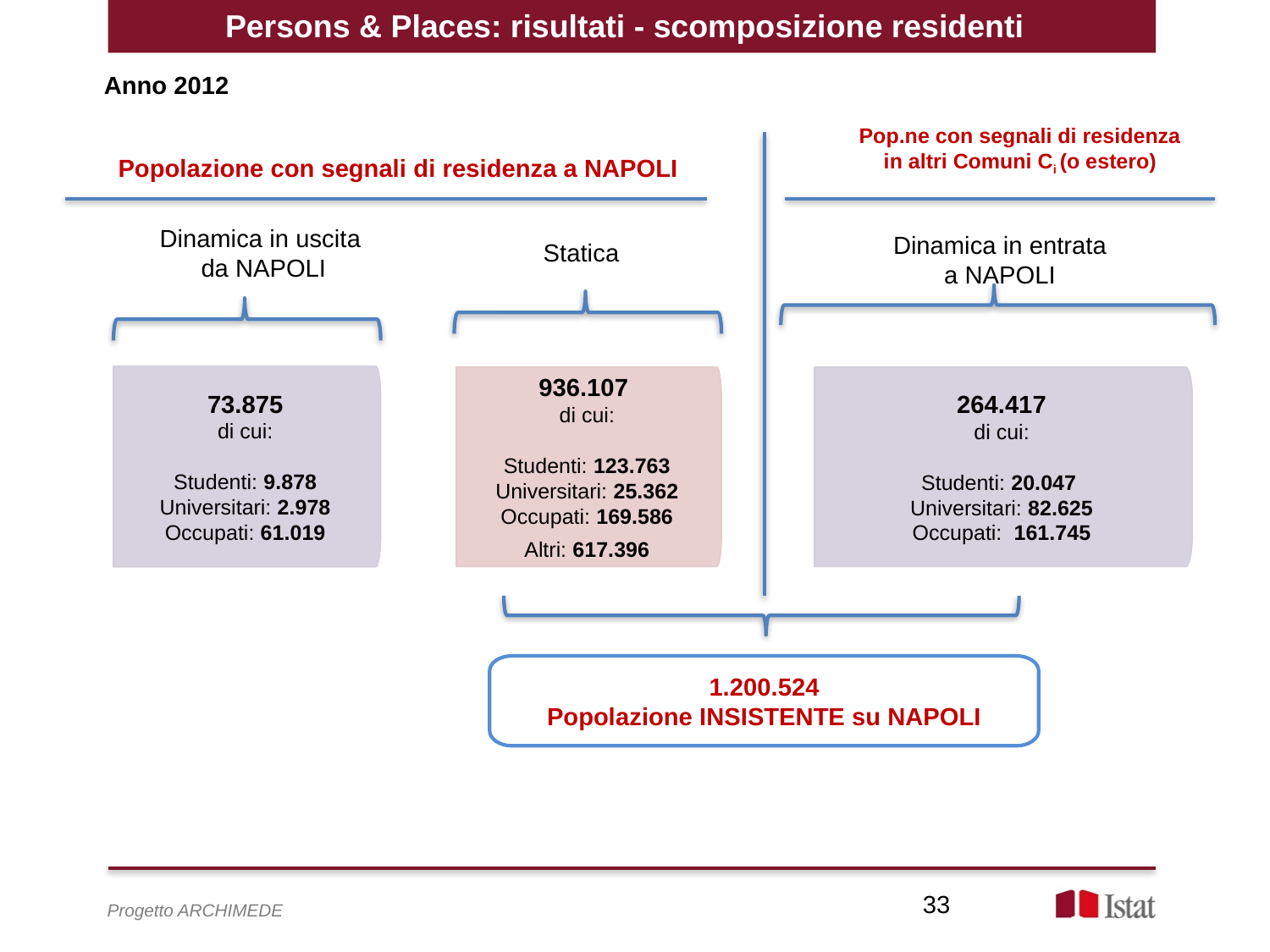

Persons & Places: risultati - scomposizione residenti
Anno 2012

Pop.ne con segnali di residenza
in altri Comuni Ci (o estero)

Popolazione con segnali di residenza a NAPOLI

Dinamica in uscita
da NAPOLI
Dinamica in entrata
a NAPOLI
Statica

73.875
di cui:

Studenti: 9.878
Universitari: 2.978
Occupati: 61.019
936.107
di cui:

Studenti: 123.763
Universitari: 25.362
Occupati: 169.586

Altri: 617.396
264.417
di cui:

Studenti: 20.047
Universitari: 82.625
Occupati:  161.745
1.200.524
Popolazione INSISTENTE su NAPOLI
33
Progetto ARCHIMEDE